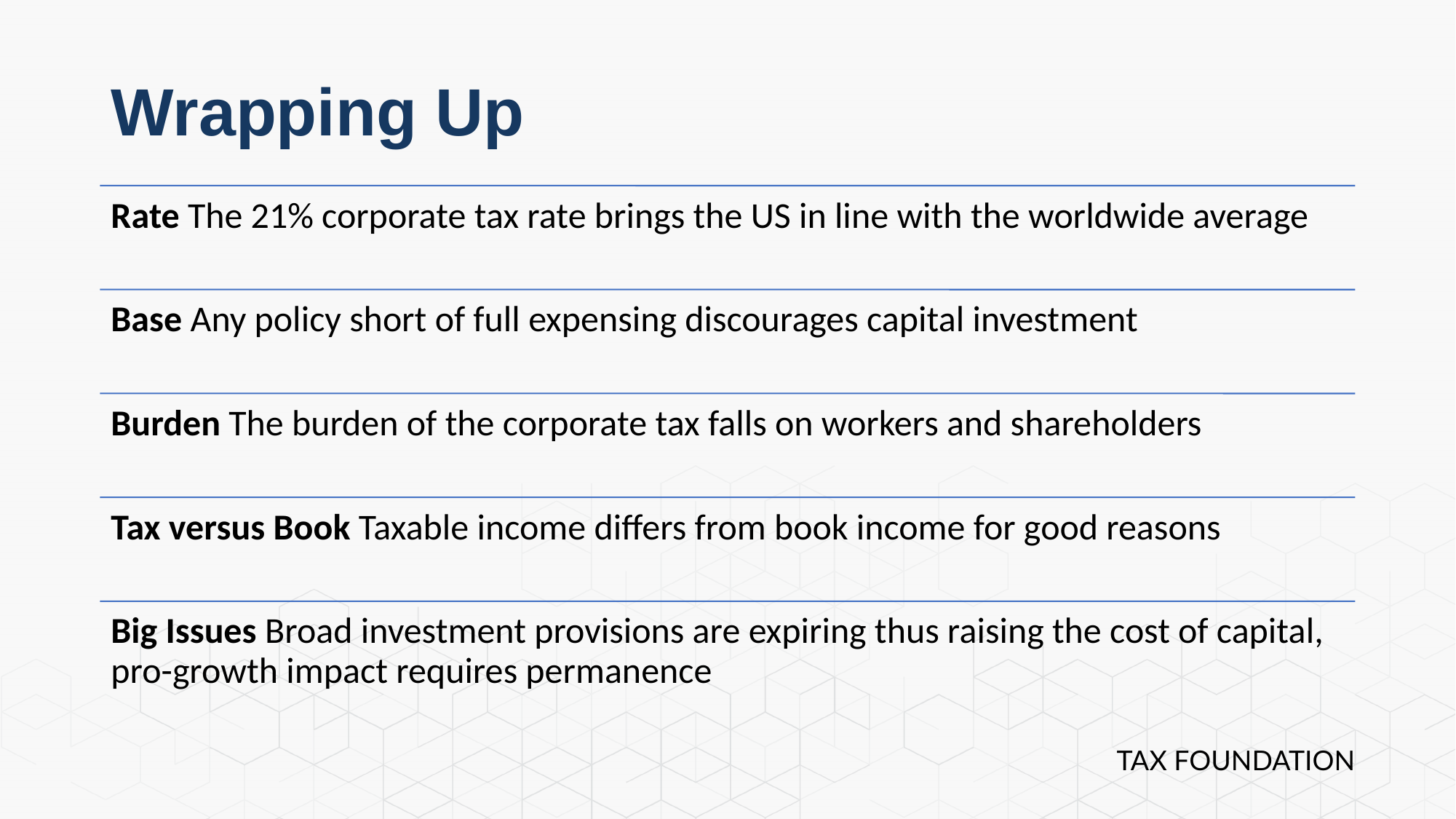

# Wrapping Up
Rate The 21% corporate tax rate brings the US in line with the worldwide average
Base Any policy short of full expensing discourages capital investment
Burden The burden of the corporate tax falls on workers and shareholders
Tax versus Book Taxable income differs from book income for good reasons
Big Issues Broad investment provisions are expiring thus raising the cost of capital, pro-growth impact requires permanence